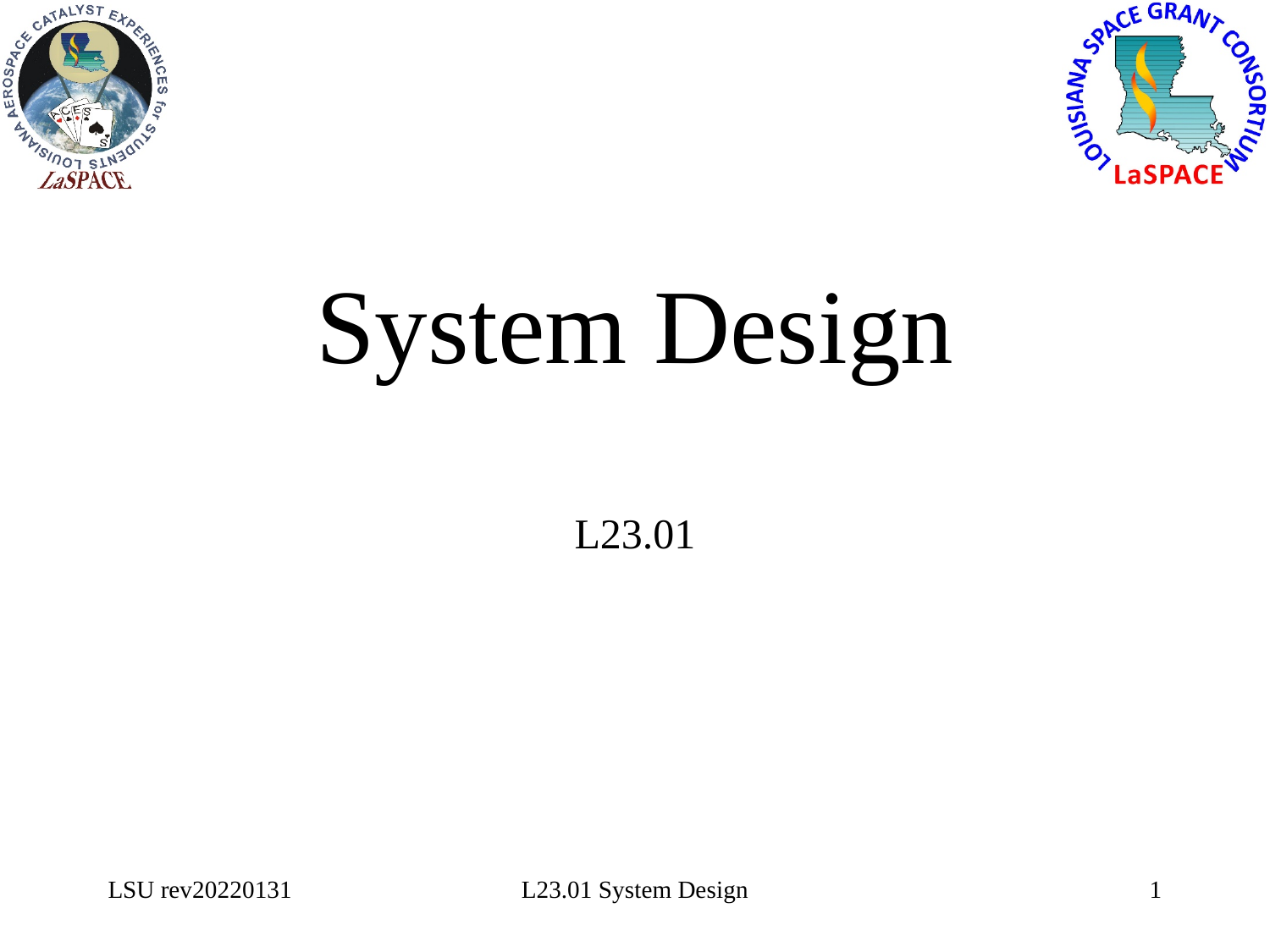

# System Design
L23.01
LSU rev20220131
L23.01 System Design
1